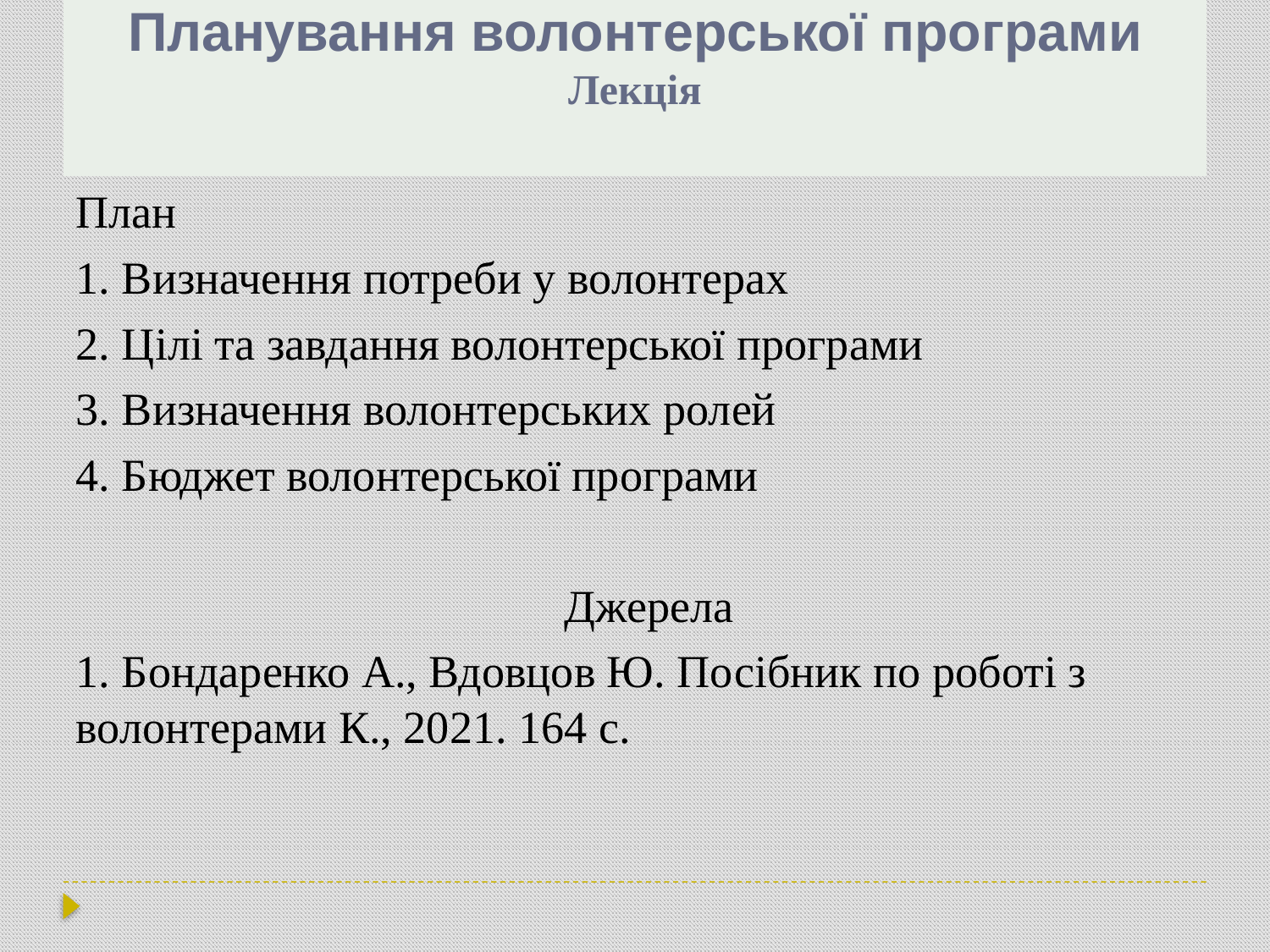

# Планування волонтерської програми Лекція
План
1. Визначення потреби у волонтерах
2. Цілі та завдання волонтерської програми
3. Визначення волонтерських ролей
4. Бюджет волонтерської програми

Джерела
1. Бондаренко А., Вдовцов Ю. Посібник по роботі з волонтерами К., 2021. 164 с.